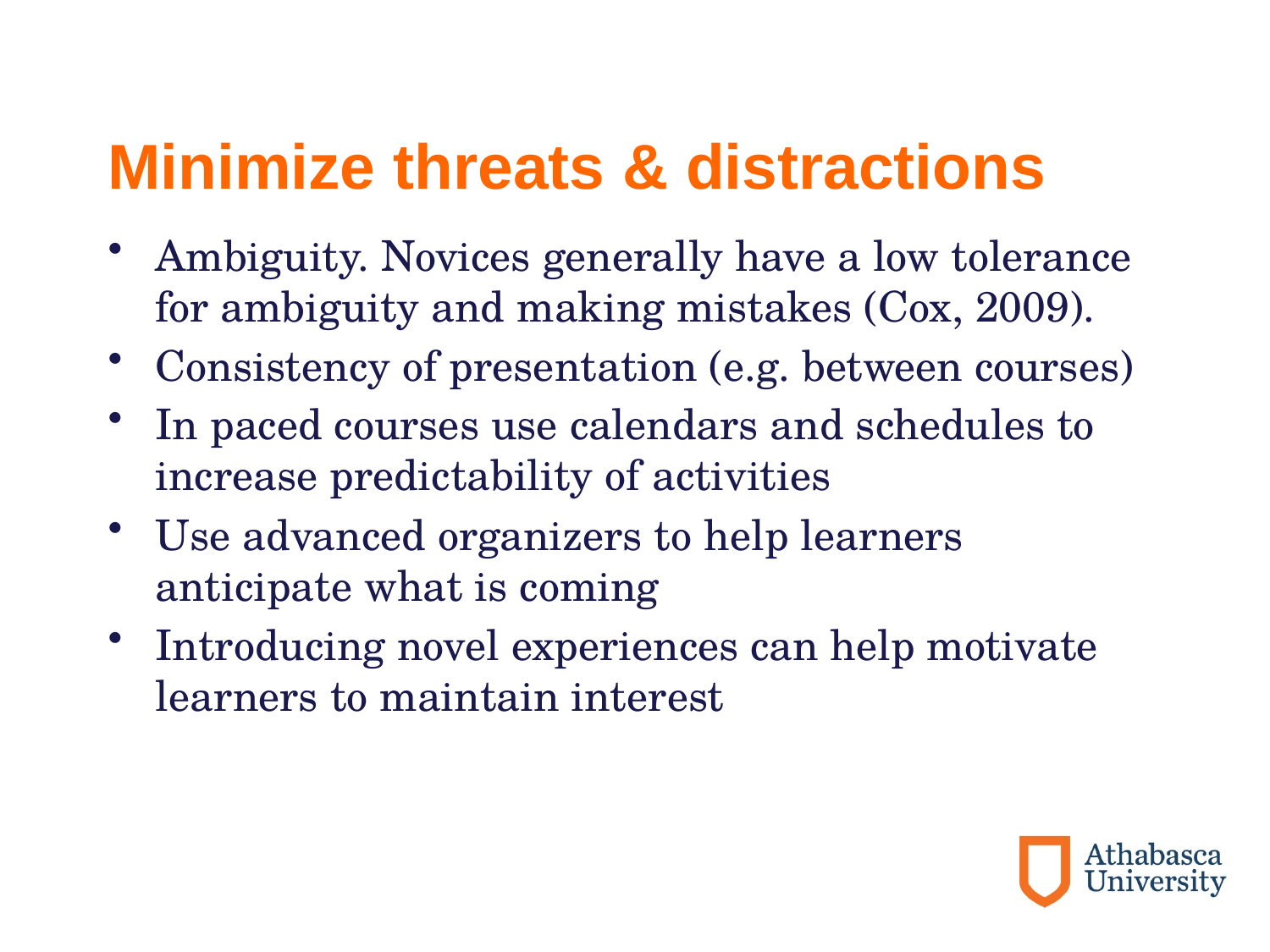

# Minimize threats & distractions
Ambiguity. Novices generally have a low tolerance for ambiguity and making mistakes (Cox, 2009).
Consistency of presentation (e.g. between courses)
In paced courses use calendars and schedules to increase predictability of activities
Use advanced organizers to help learners anticipate what is coming
Introducing novel experiences can help motivate learners to maintain interest